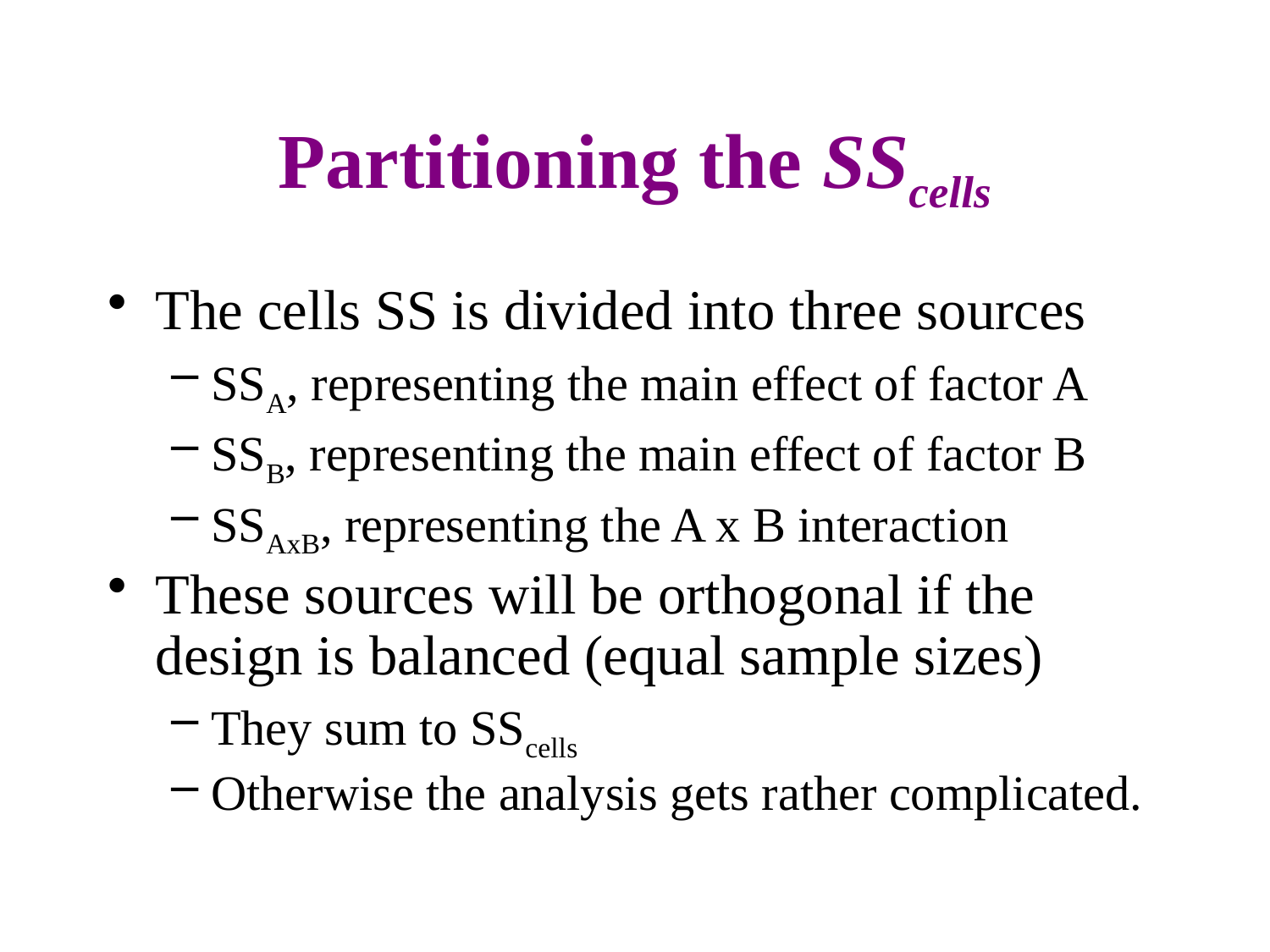

# Partitioning the SScells
The cells SS is divided into three sources
SSA, representing the main effect of factor A
SSB, representing the main effect of factor B
SSAxB, representing the A x B interaction
These sources will be orthogonal if the design is balanced (equal sample sizes)
They sum to SScells
Otherwise the analysis gets rather complicated.